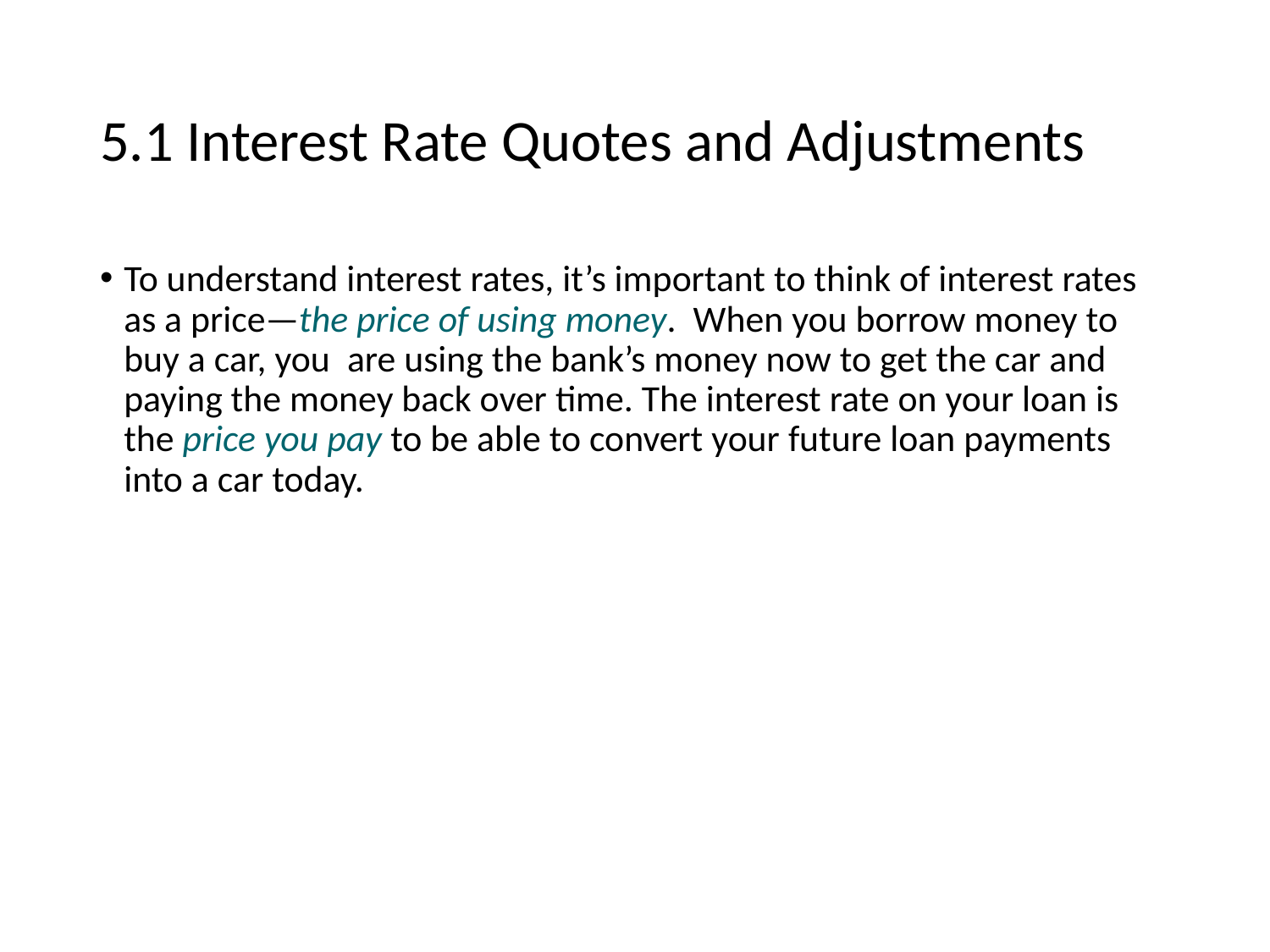

# 5.1 Interest Rate Quotes and Adjustments
To understand interest rates, it’s important to think of interest rates as a price—the price of using money.  When you borrow money to buy a car, you  are using the bank’s money now to get the car and paying the money back over time. The interest rate on your loan is the price you pay to be able to convert your future loan payments into a car today.